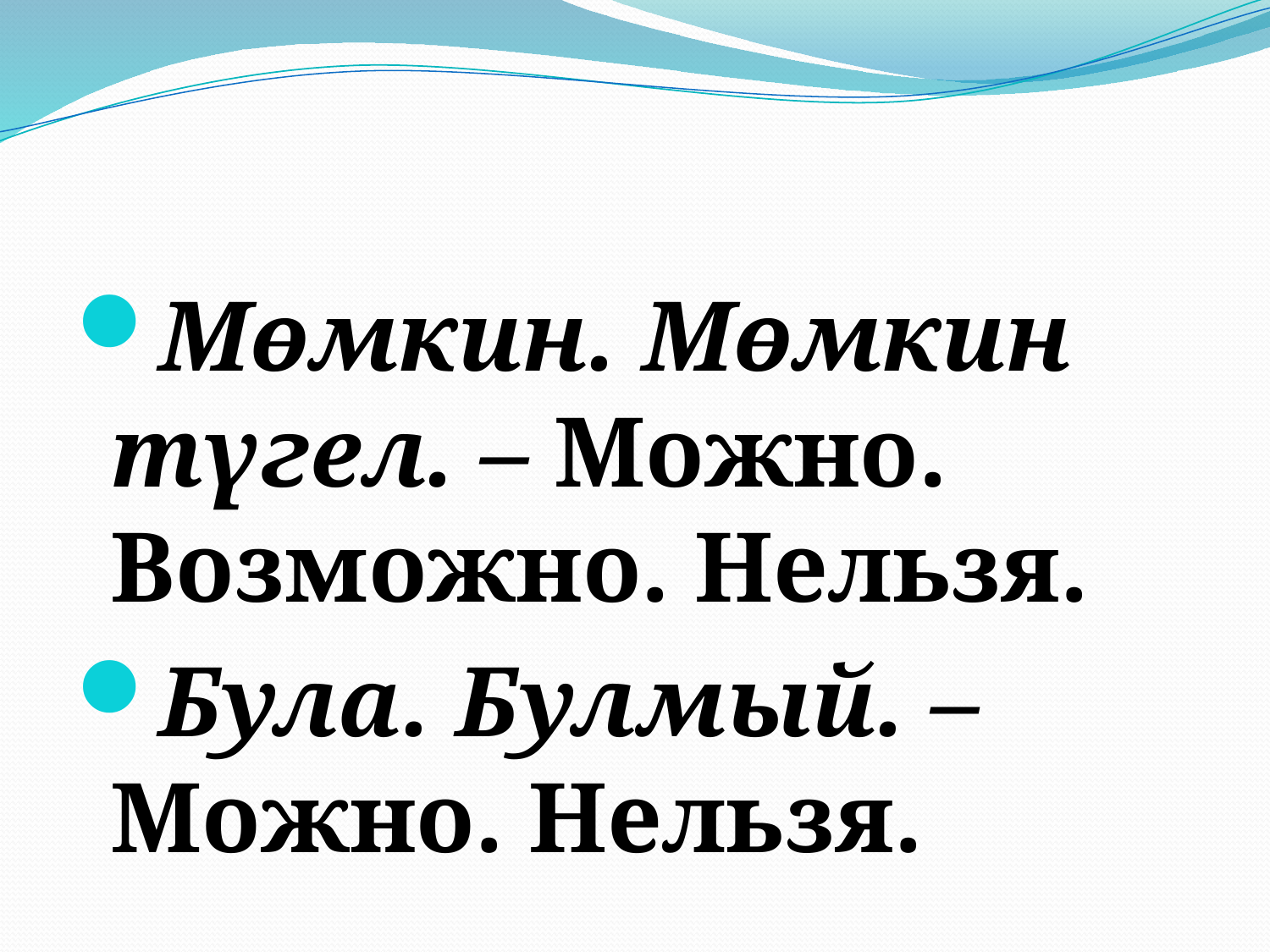

#
Мөмкин. Мөмкин түгел. – Можно. Возможно. Нельзя.
Була. Булмый. – Можно. Нельзя.